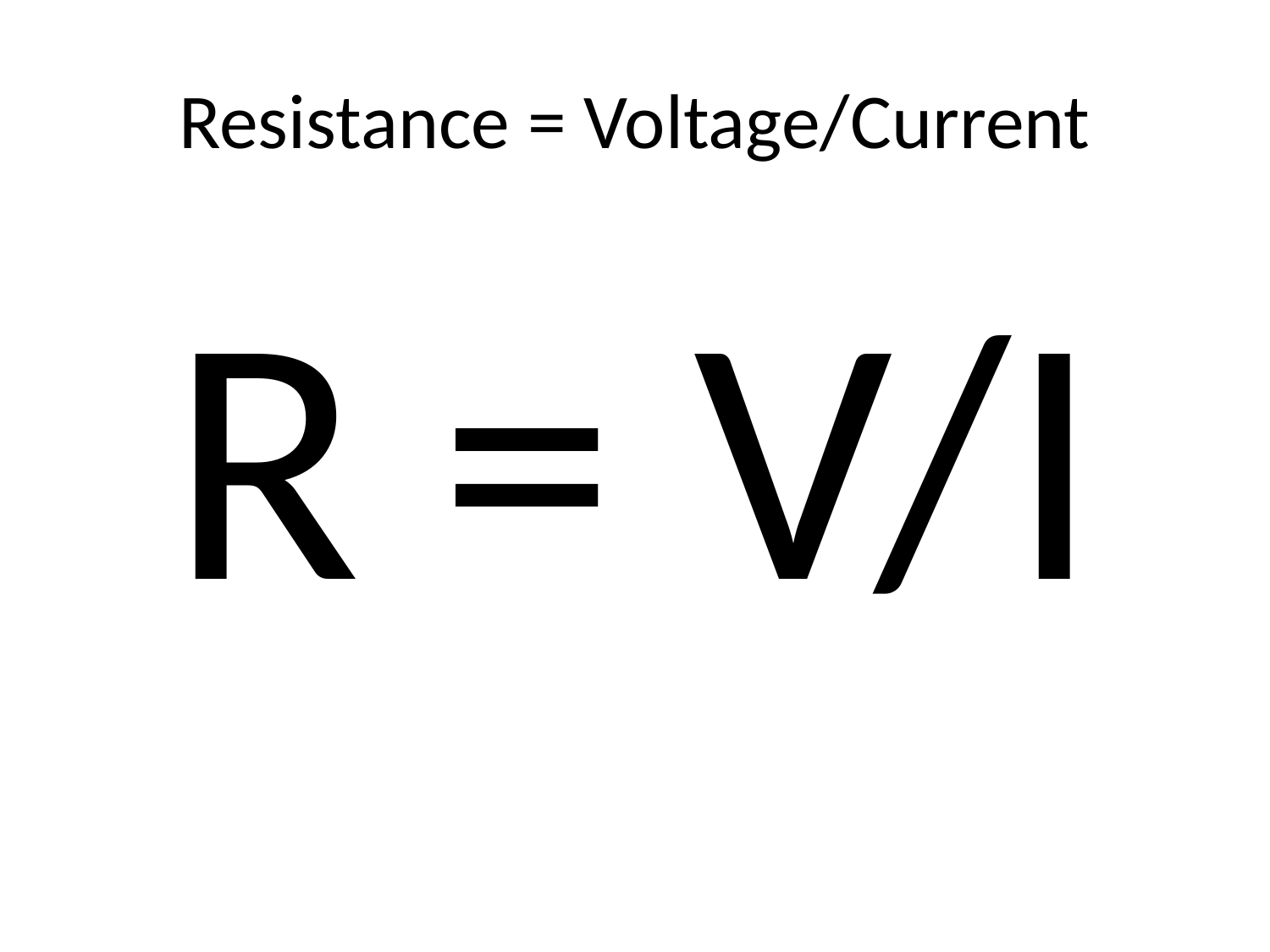

# Resistance = Voltage/Current
R = V/I